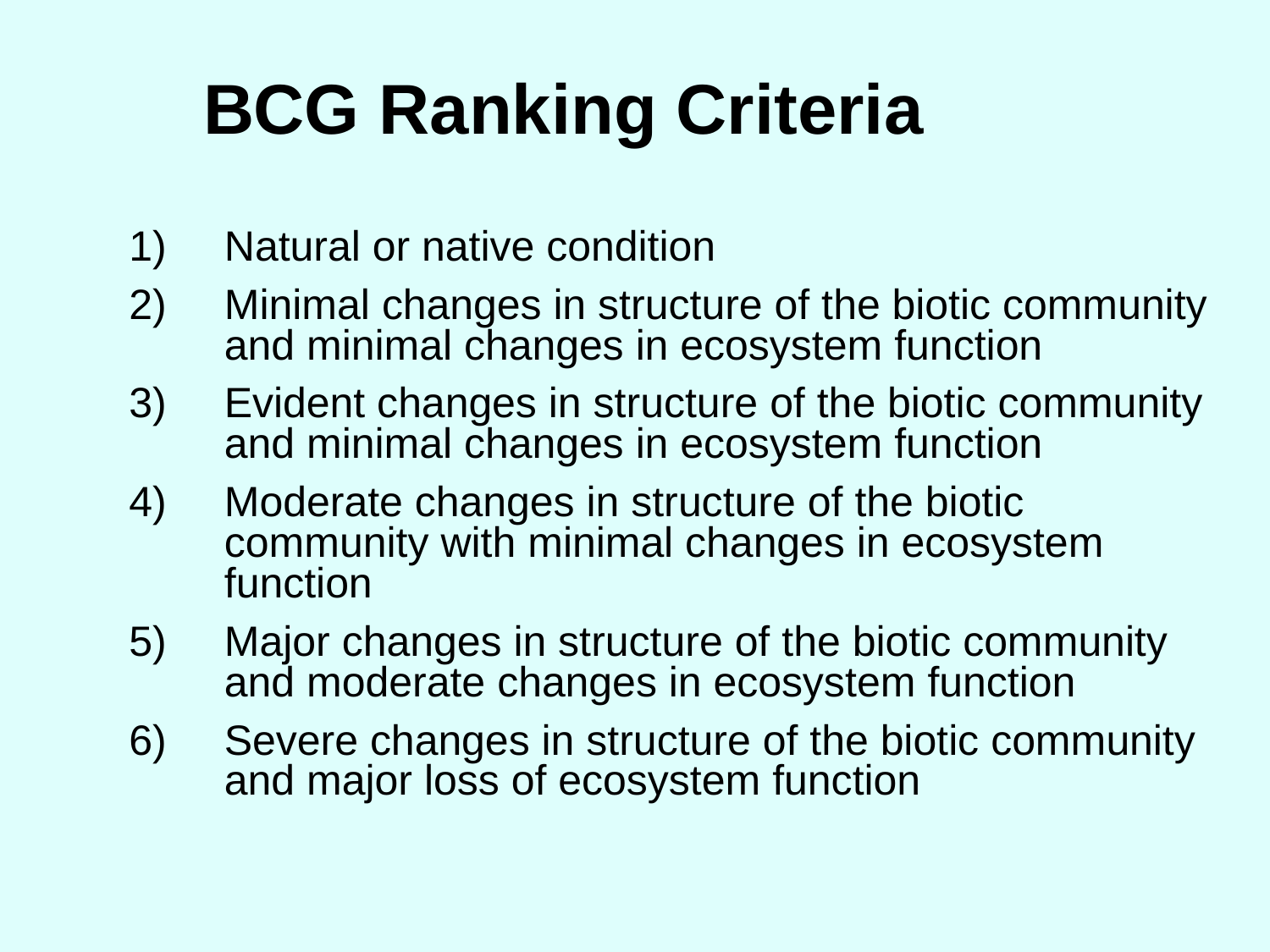

# BCG Ranking Criteria
Natural or native condition
Minimal changes in structure of the biotic community and minimal changes in ecosystem function
Evident changes in structure of the biotic community and minimal changes in ecosystem function
Moderate changes in structure of the biotic community with minimal changes in ecosystem function
Major changes in structure of the biotic community and moderate changes in ecosystem function
Severe changes in structure of the biotic community and major loss of ecosystem function